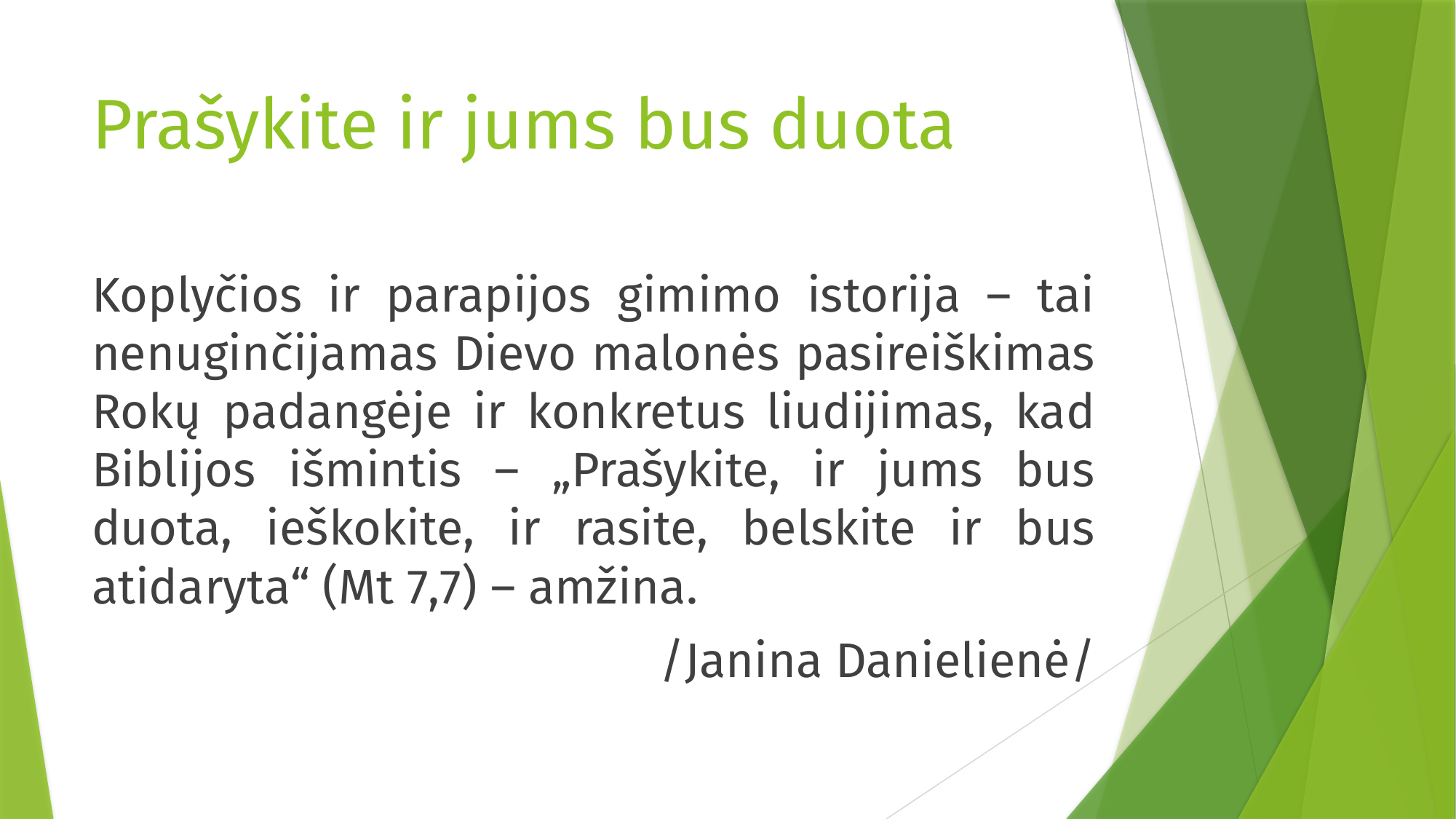

# Prašykite ir jums bus duota
Koplyčios ir parapijos gimimo istorija – tai nenuginčijamas Dievo malonės pasireiškimas Rokų padangėje ir konkretus liudijimas, kad Biblijos išmintis – „Prašykite, ir jums bus duota, ieškokite, ir rasite, belskite ir bus atidaryta“ (Mt 7,7) – amžina.
/Janina Danielienė/